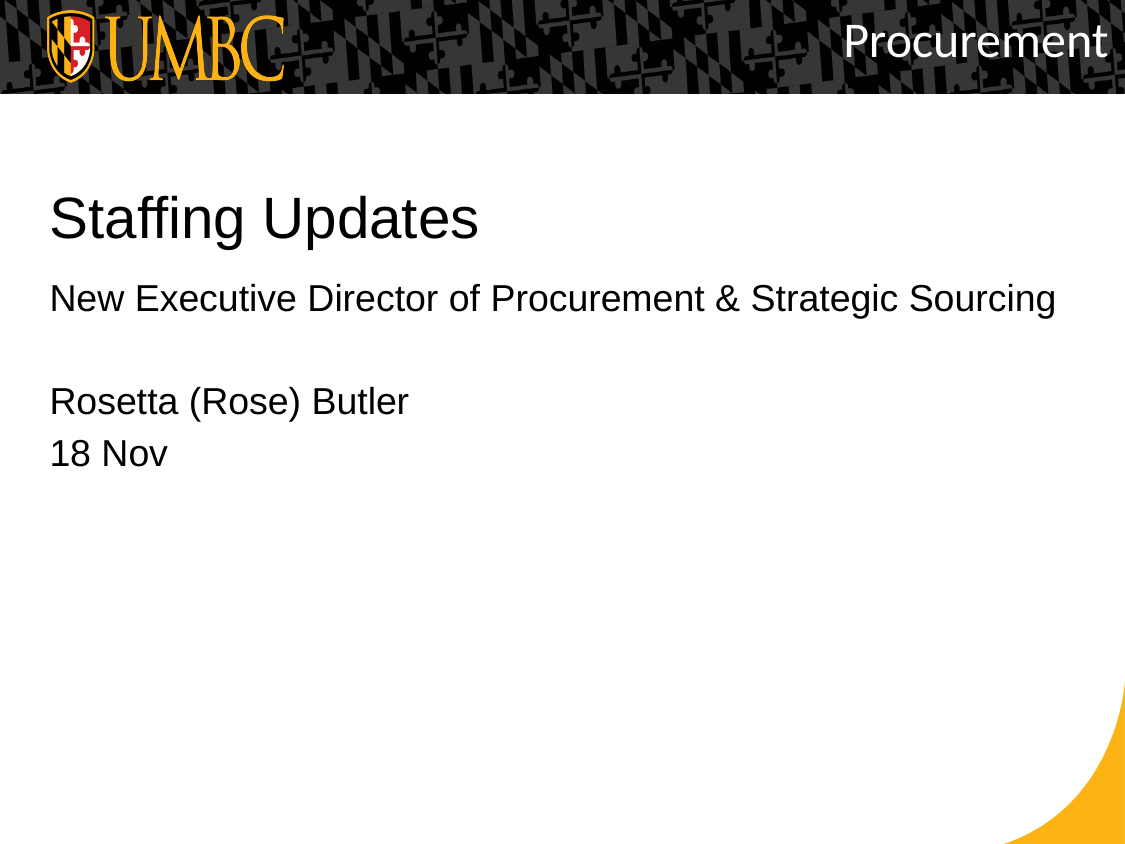

Procurement
# Staffing Updates
New Executive Director of Procurement & Strategic Sourcing

Rosetta (Rose) Butler
18 Nov